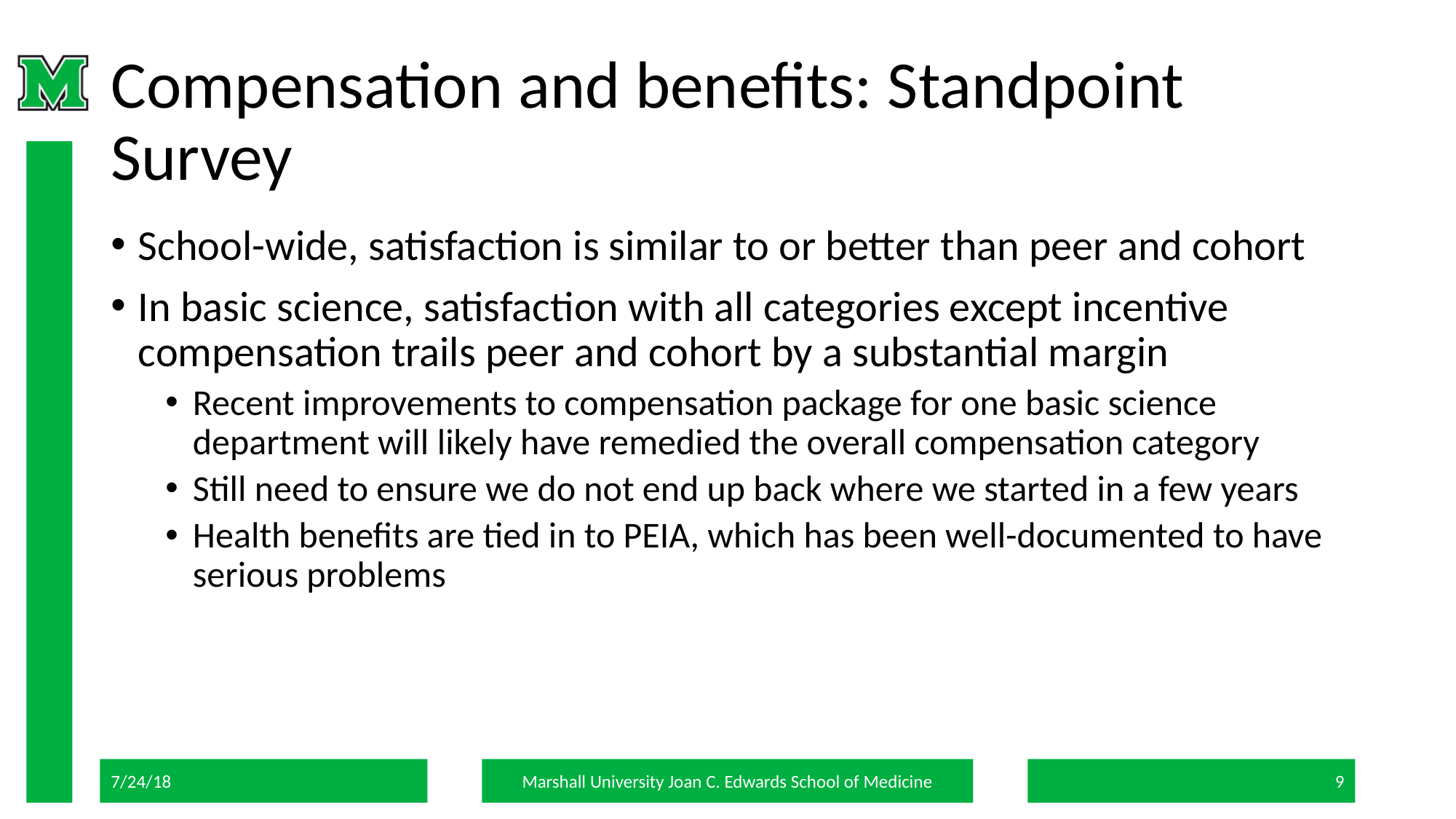

# Compensation and benefits: Standpoint Survey
School-wide, satisfaction is similar to or better than peer and cohort
In basic science, satisfaction with all categories except incentive compensation trails peer and cohort by a substantial margin
Recent improvements to compensation package for one basic science department will likely have remedied the overall compensation category
Still need to ensure we do not end up back where we started in a few years
Health benefits are tied in to PEIA, which has been well-documented to have serious problems
7/24/18
Marshall University Joan C. Edwards School of Medicine
9